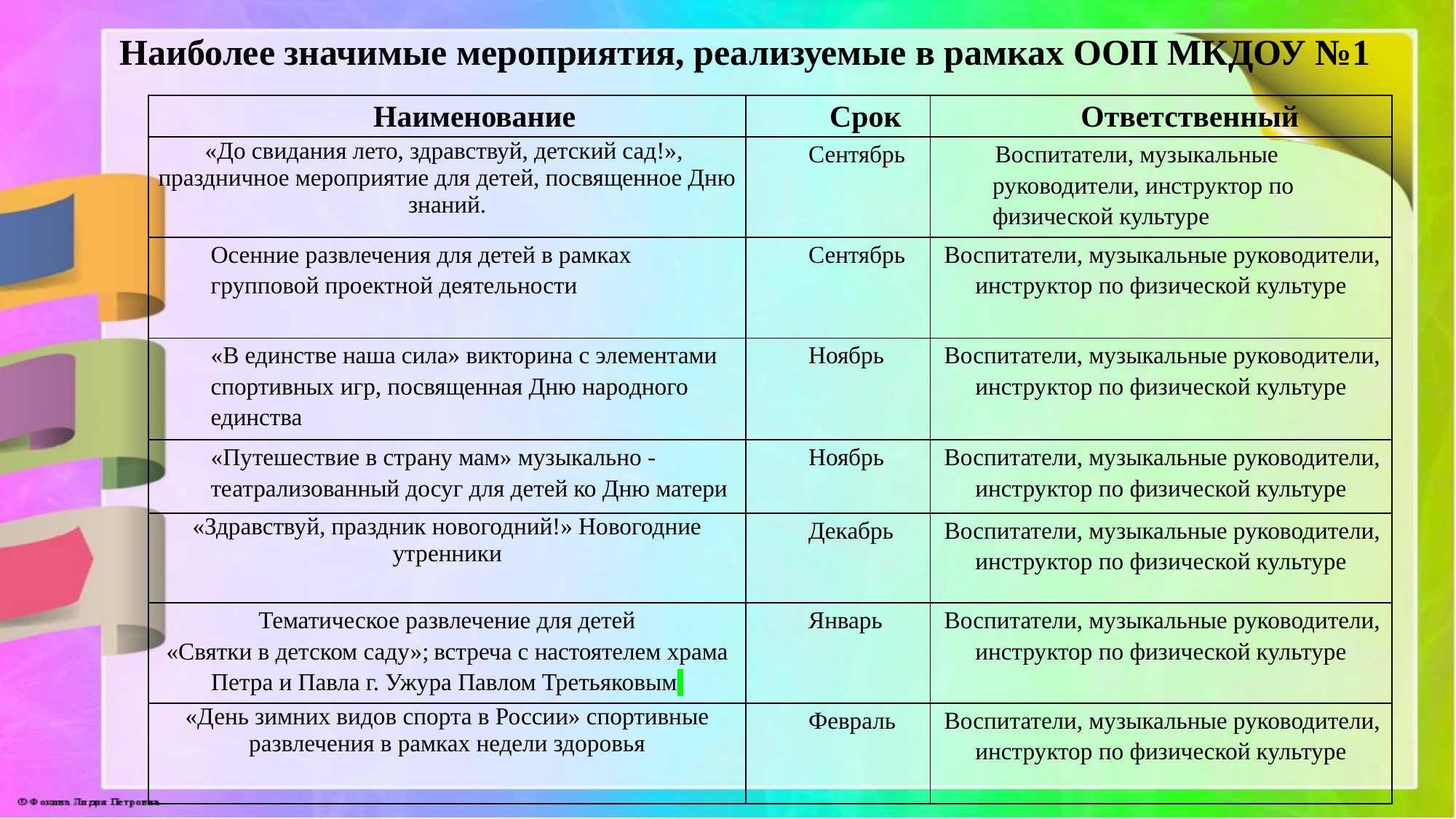

Наиболее значимые мероприятия, реализуемые в рамках ООП МКДОУ №1

| Наименование | Срок | Ответственный |
| --- | --- | --- |
| «До свидания лето, здравствуй, детский сад!», праздничное мероприятие для детей, посвященное Дню знаний. | Сентябрь | Воспитатели, музыкальные руководители, инструктор по физической культуре |
| Осенние развлечения для детей в рамках групповой проектной деятельности | Сентябрь | Воспитатели, музыкальные руководители, инструктор по физической культуре |
| «В единстве наша сила» викторина с элементами спортивных игр, посвященная Дню народного единства | Ноябрь | Воспитатели, музыкальные руководители, инструктор по физической культуре |
| «Путешествие в страну мам» музыкально - театрализованный досуг для детей ко Дню матери | Ноябрь | Воспитатели, музыкальные руководители, инструктор по физической культуре |
| «Здравствуй, праздник новогодний!» Новогодние утренники | Декабрь | Воспитатели, музыкальные руководители, инструктор по физической культуре |
| Тематическое развлечение для детей «Святки в детском саду»; встреча с настоятелем храма Петра и Павла г. Ужура Павлом Третьяковым | Январь | Воспитатели, музыкальные руководители, инструктор по физической культуре |
| «День зимних видов спорта в России» спортивные развлечения в рамках недели здоровья | Февраль | Воспитатели, музыкальные руководители, инструктор по физической культуре |